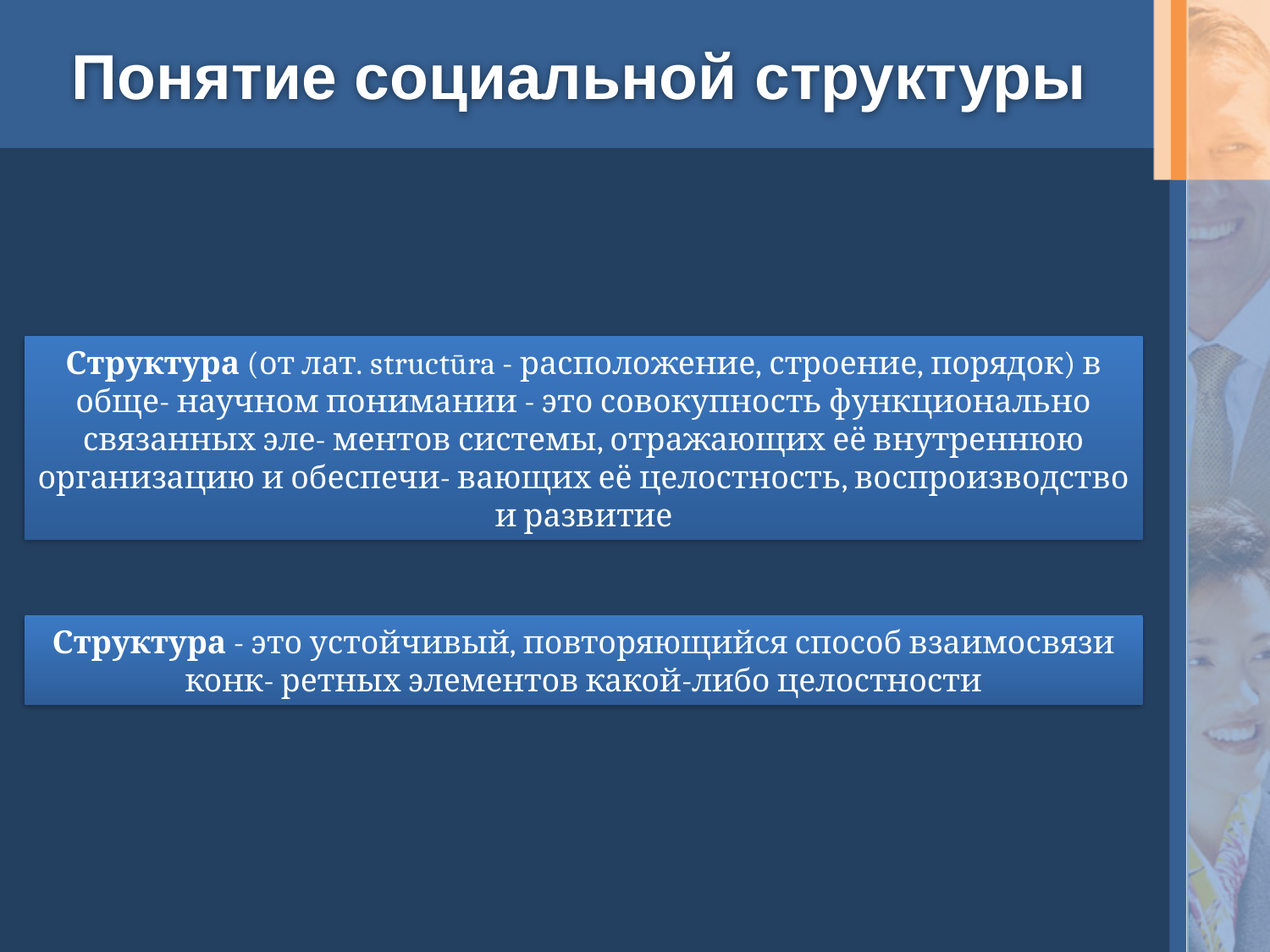

# Понятие социальной структуры
Структура (от лат. structūra - расположение, строение, порядок) в обще- научном понимании - это совокупность функционально связанных эле- ментов системы, отражающих её внутреннюю организацию и обеспечи- вающих её целостность, воспроизводство и развитие
Структура - это устойчивый, повторяющийся способ взаимосвязи конк- ретных элементов какой-либо целостности